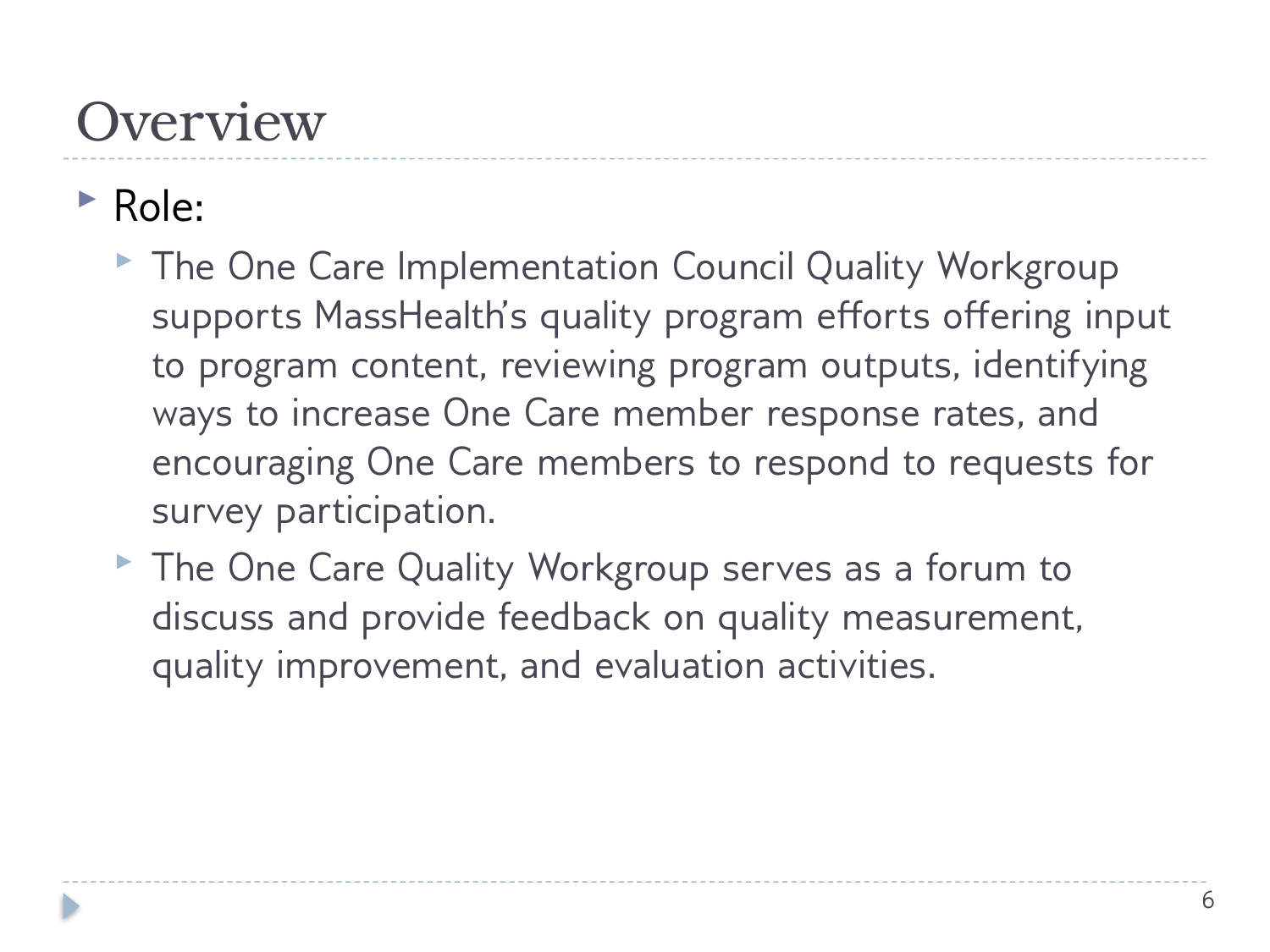

# Overview
Role:
The One Care Implementation Council Quality Workgroup supports MassHealth’s quality program efforts offering input to program content, reviewing program outputs, identifying ways to increase One Care member response rates, and encouraging One Care members to respond to requests for survey participation.
The One Care Quality Workgroup serves as a forum to discuss and provide feedback on quality measurement, quality improvement, and evaluation activities.

6